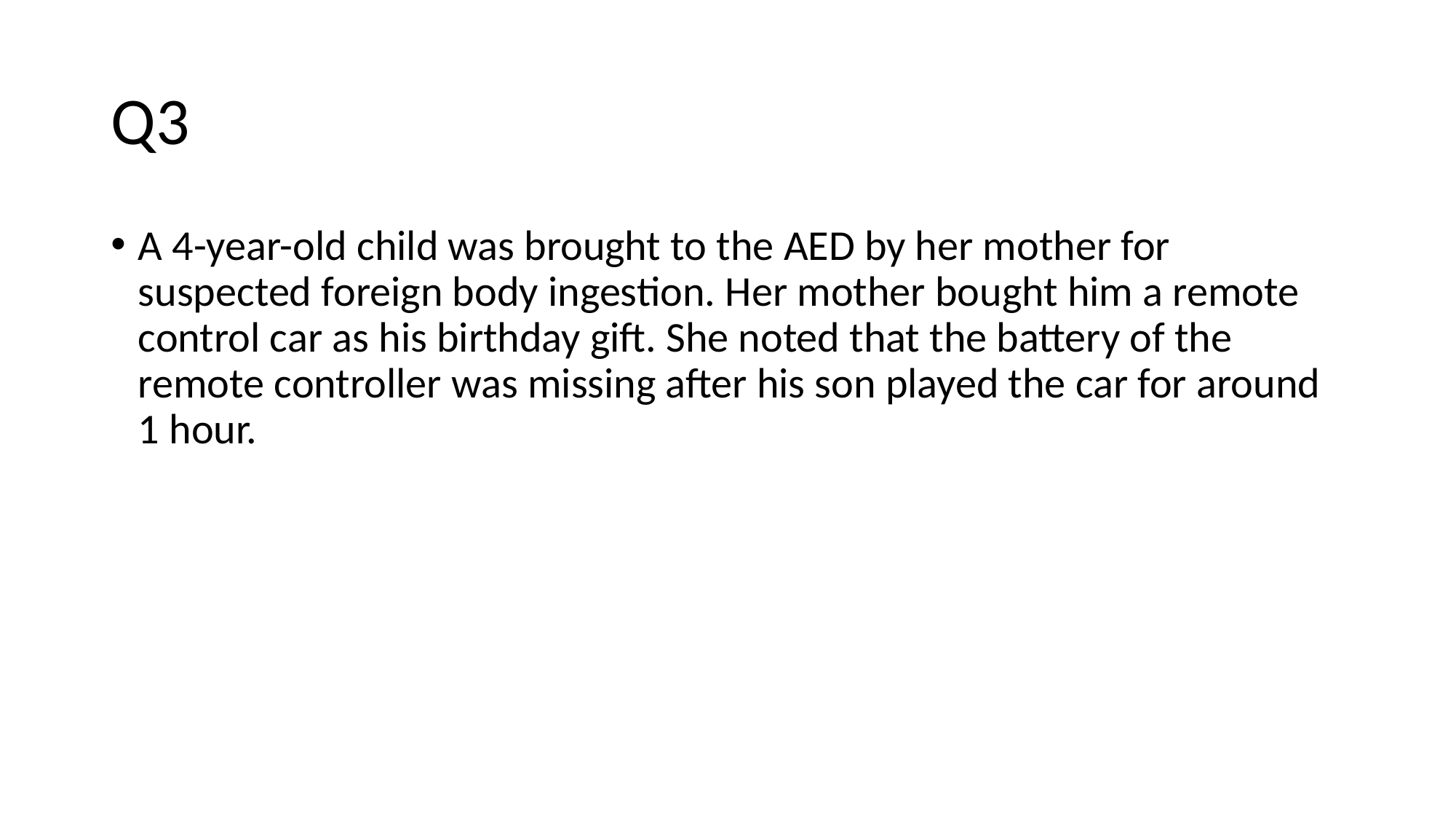

# Q3
A 4-year-old child was brought to the AED by her mother for suspected foreign body ingestion. Her mother bought him a remote control car as his birthday gift. She noted that the battery of the remote controller was missing after his son played the car for around 1 hour.